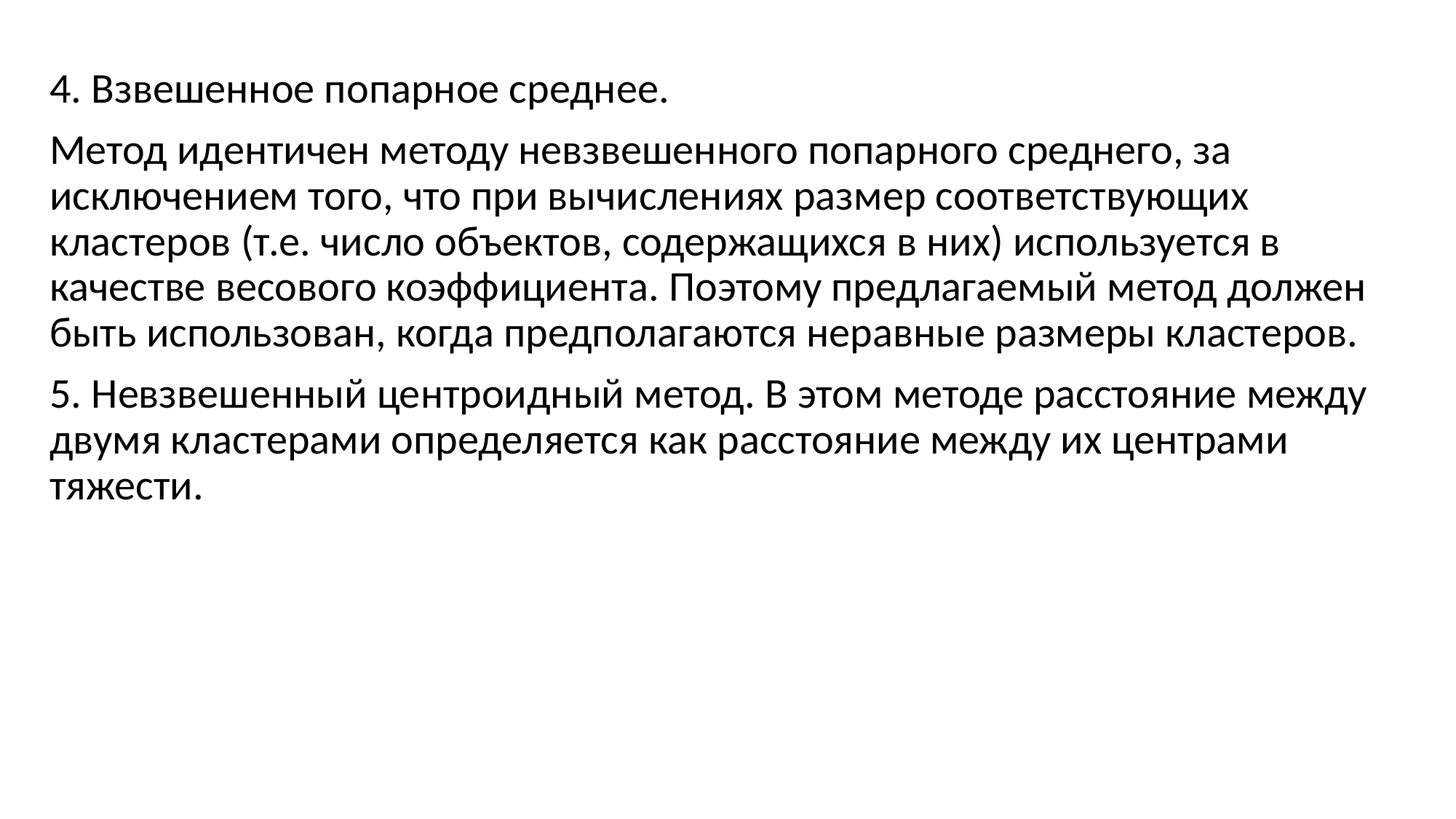

4. Взвешенное попарное среднее.
Метод идентичен методу невзвешенного попарного среднего, за исключением того, что при вычислениях размер соответствующих кластеров (т.е. число объектов, содержащихся в них) используется в качестве весового коэффициента. Поэтому предлагаемый метод должен быть использован, когда предполагаются неравные размеры кластеров.
5. Невзвешенный центроидный метод. В этом методе расстояние между двумя кластерами определяется как расстояние между их центрами тяжести.